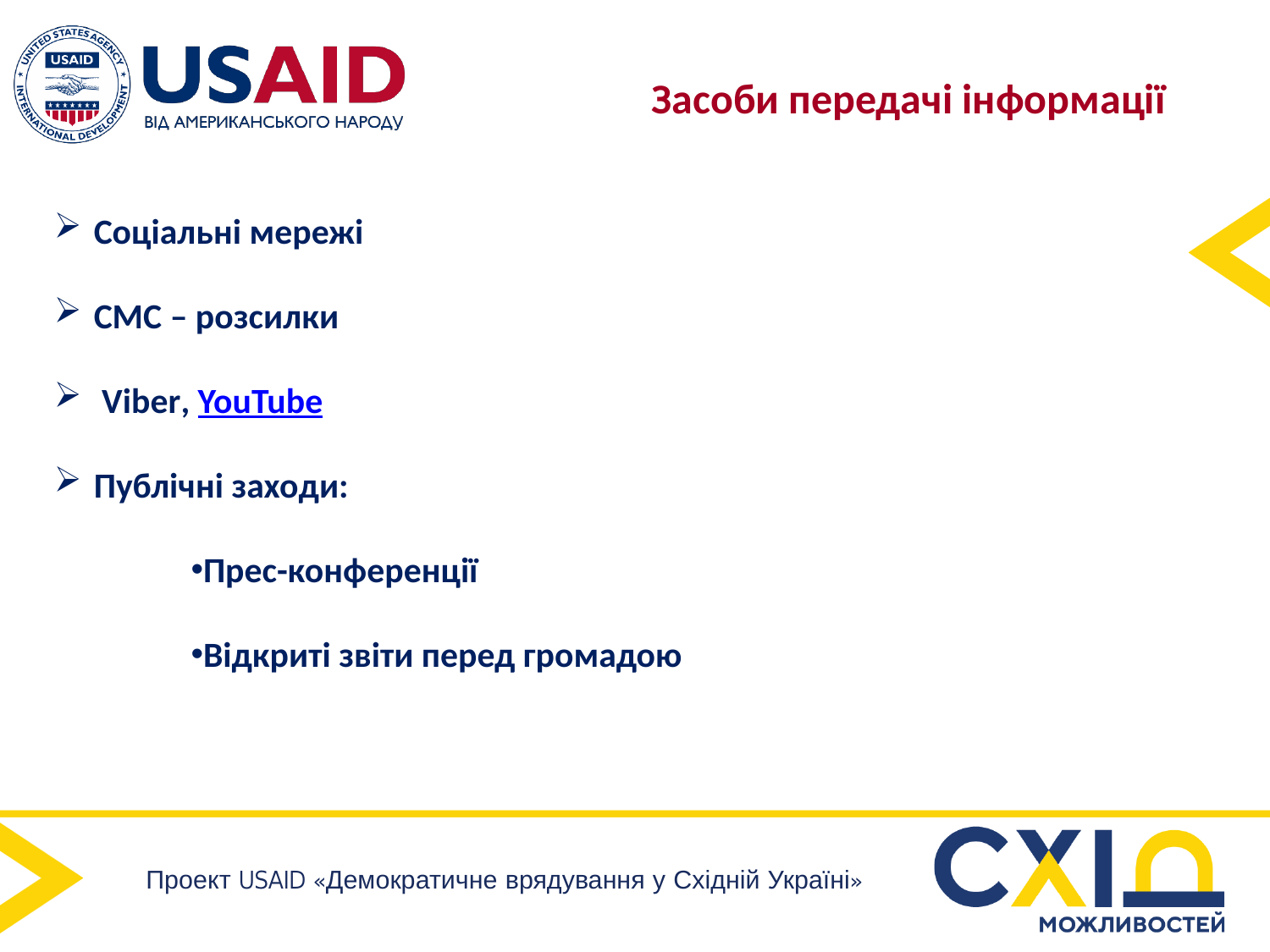

Засоби передачі інформації

Соціальні мережі

СМС – розсилки

 Viber, YouTube

Публічні заходи:

Прес-конференції

Відкриті звіти перед громадою

Проект USAID «Демократичне врядування у Східній Україні»